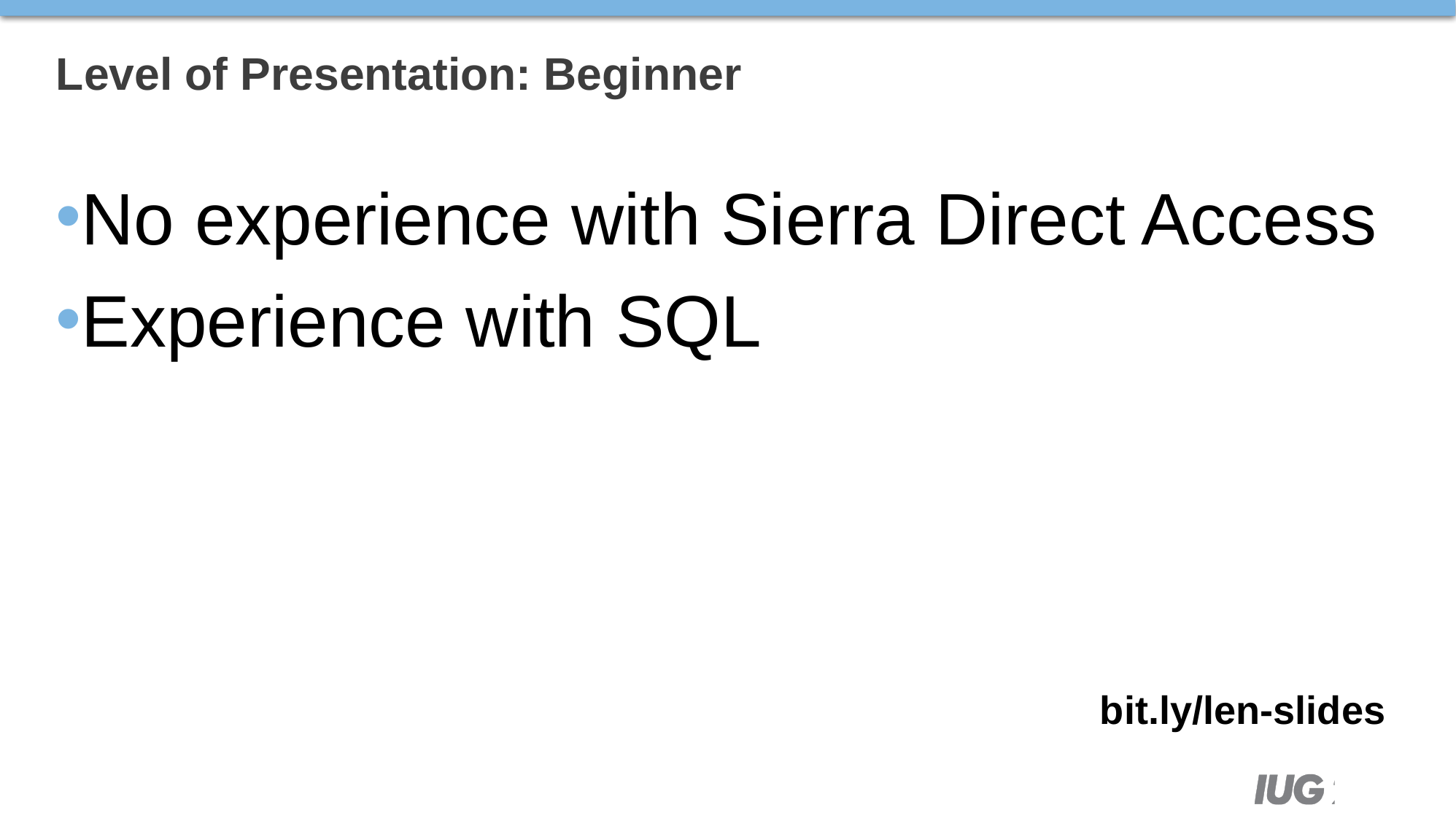

# Level of Presentation: Beginner
No experience with Sierra Direct Access
Experience with SQL
bit.ly/len-slides